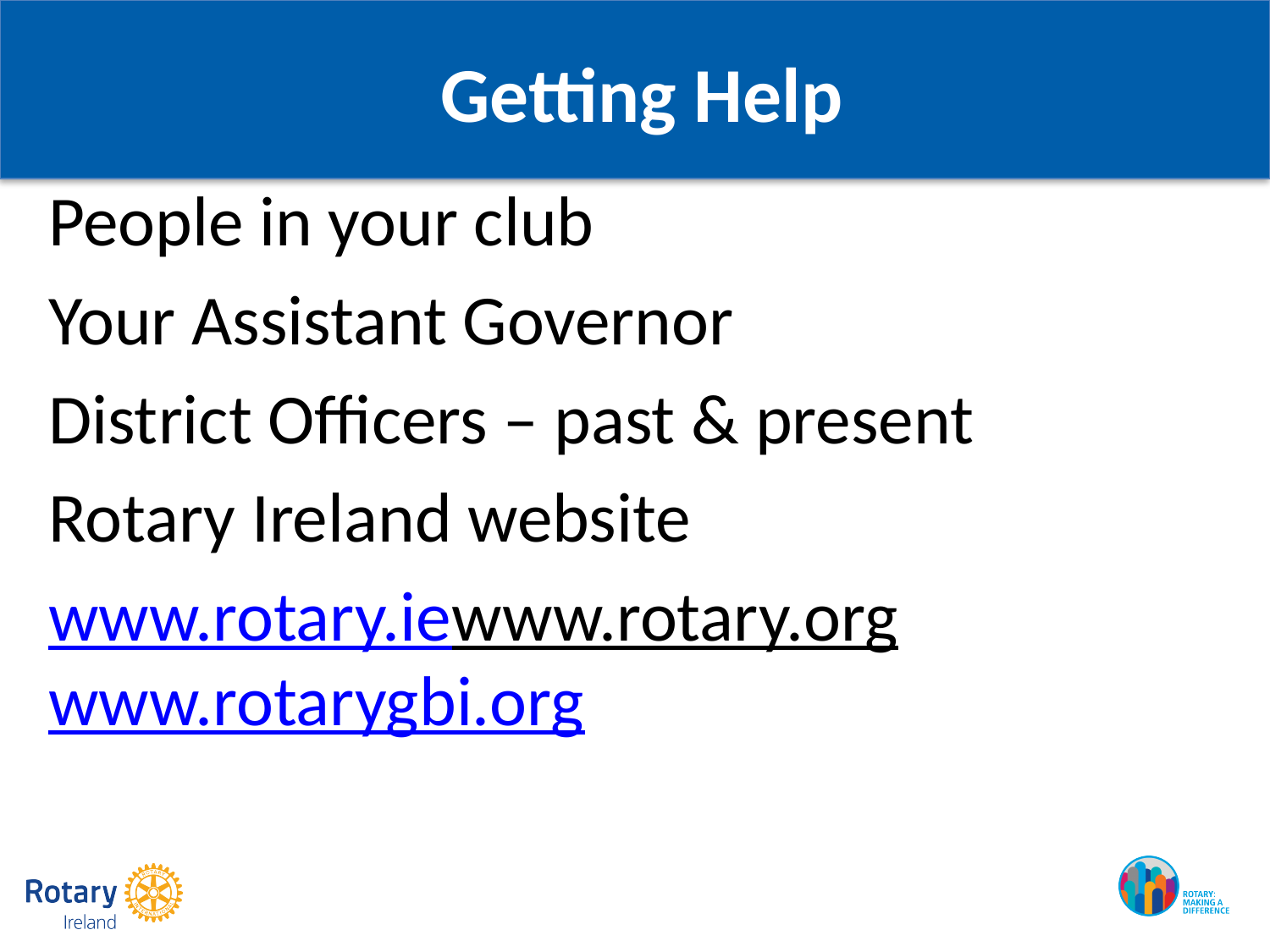

# Getting Help
People in your club
Your Assistant Governor
District Officers – past & present
Rotary Ireland website
www.rotary.ie
www.rotary.org
www.rotarygbi.org